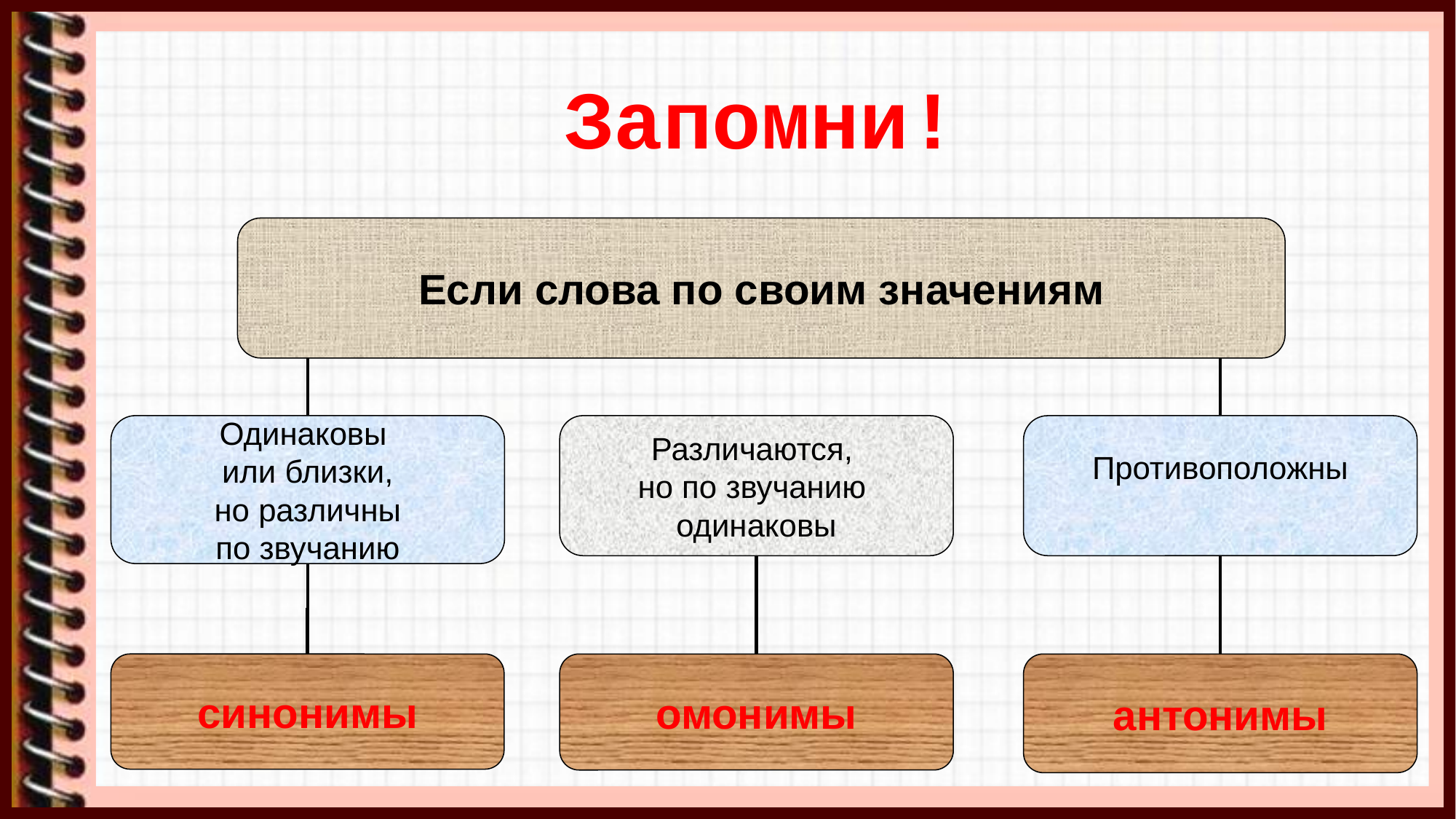

# Запомни!
Если слова по своим значениям
Одинаковы
или близки,
 но различны
по звучанию
Различаются,
но по звучанию
одинаковы
Противоположны

синонимы
омонимы
антонимы